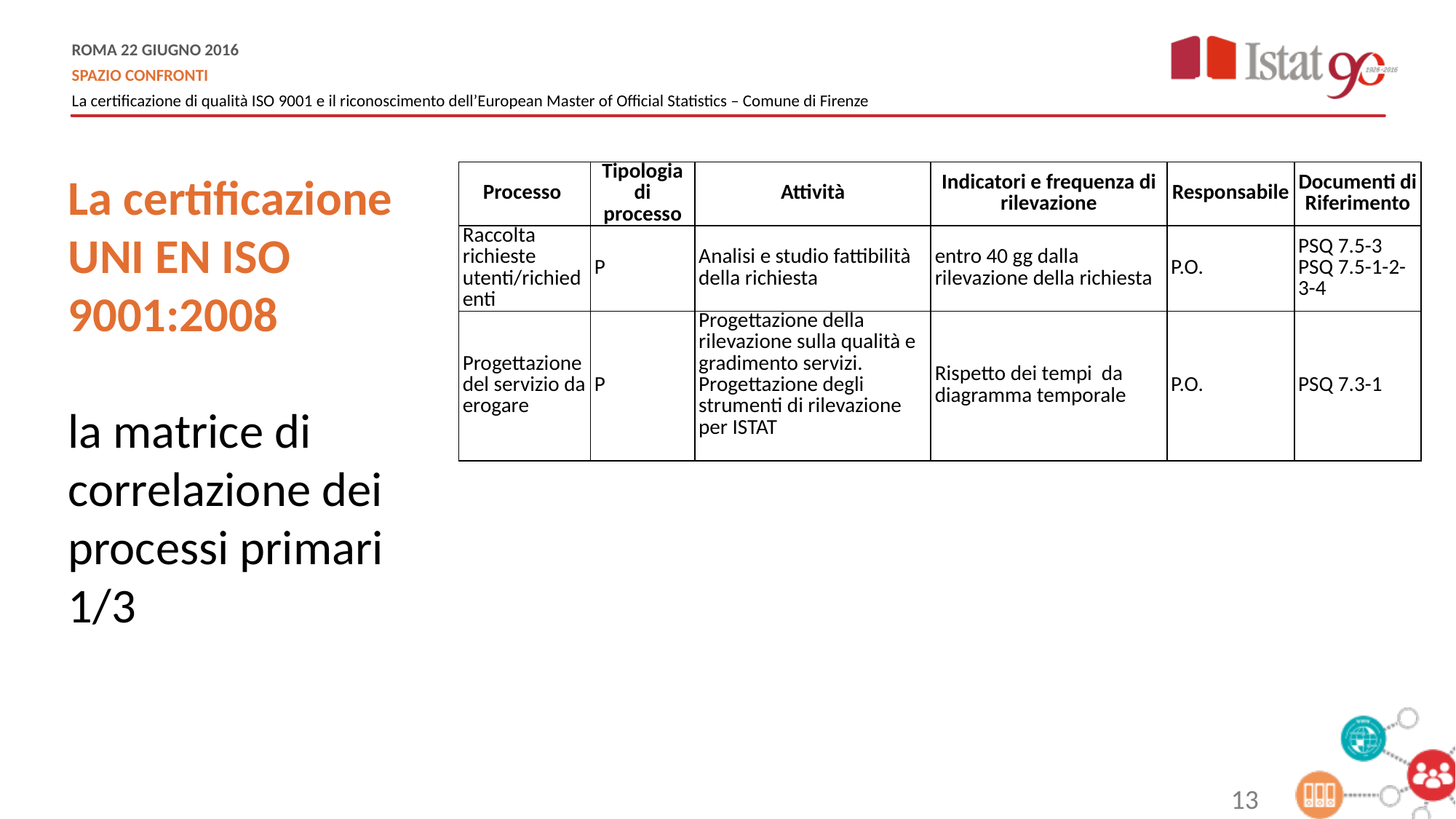

| Processo | Tipologia di processo | Attività | Indicatori e frequenza di rilevazione | Responsabile | Documenti di Riferimento |
| --- | --- | --- | --- | --- | --- |
| Raccolta richieste utenti/richiedenti | P | Analisi e studio fattibilità della richiesta | entro 40 gg dalla rilevazione della richiesta | P.O. | PSQ 7.5-3 PSQ 7.5-1-2-3-4 |
| Progettazione del servizio da erogare | P | Progettazione della rilevazione sulla qualità e gradimento servizi. Progettazione degli strumenti di rilevazione per ISTAT | Rispetto dei tempi da diagramma temporale | P.O. | PSQ 7.3-1 |
La certificazione UNI EN ISO 9001:2008
la matrice di correlazione dei processi primari
1/3
13